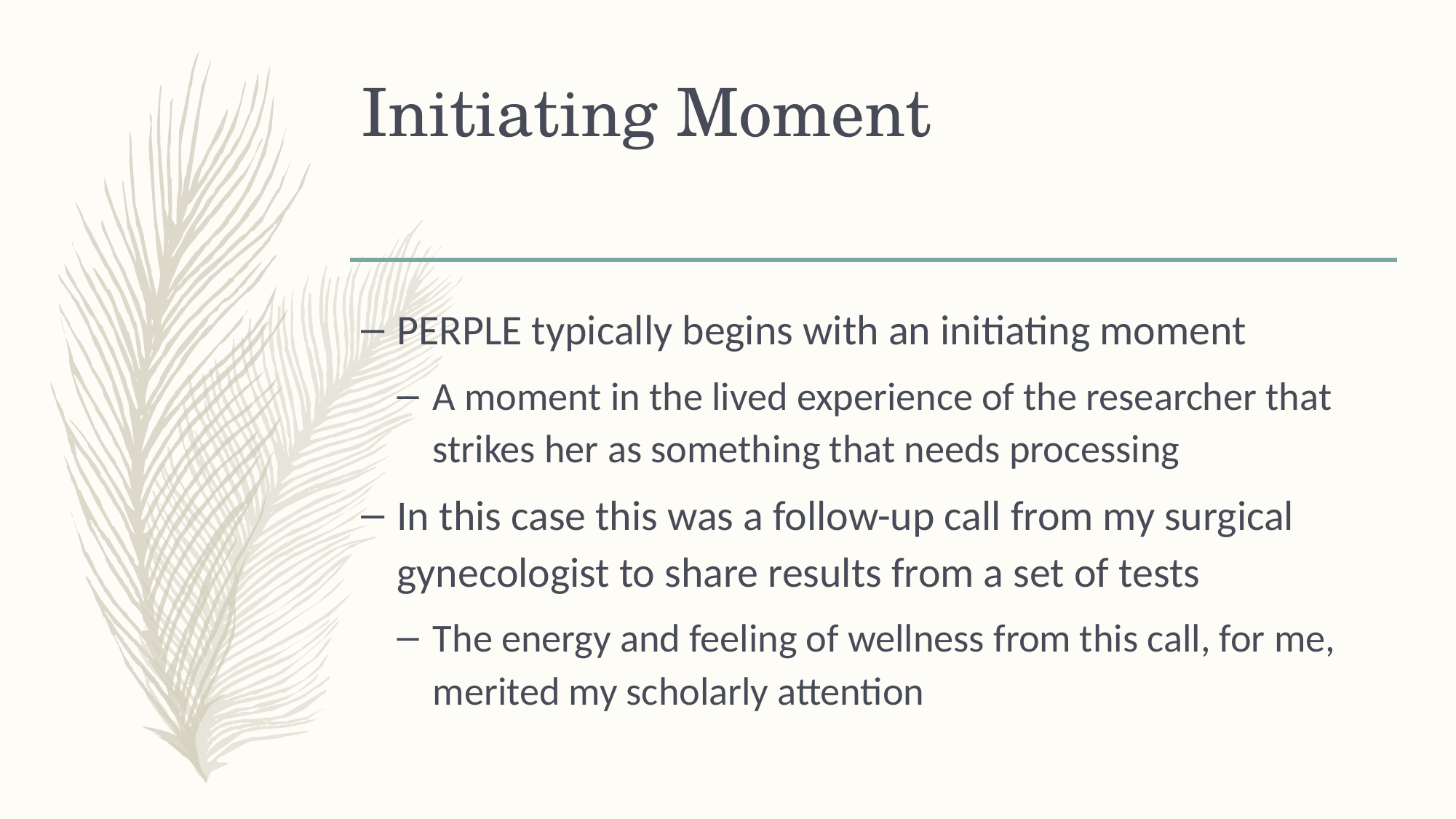

# Initiating Moment
PERPLE typically begins with an initiating moment
A moment in the lived experience of the researcher that strikes her as something that needs processing
In this case this was a follow-up call from my surgical gynecologist to share results from a set of tests
The energy and feeling of wellness from this call, for me, merited my scholarly attention